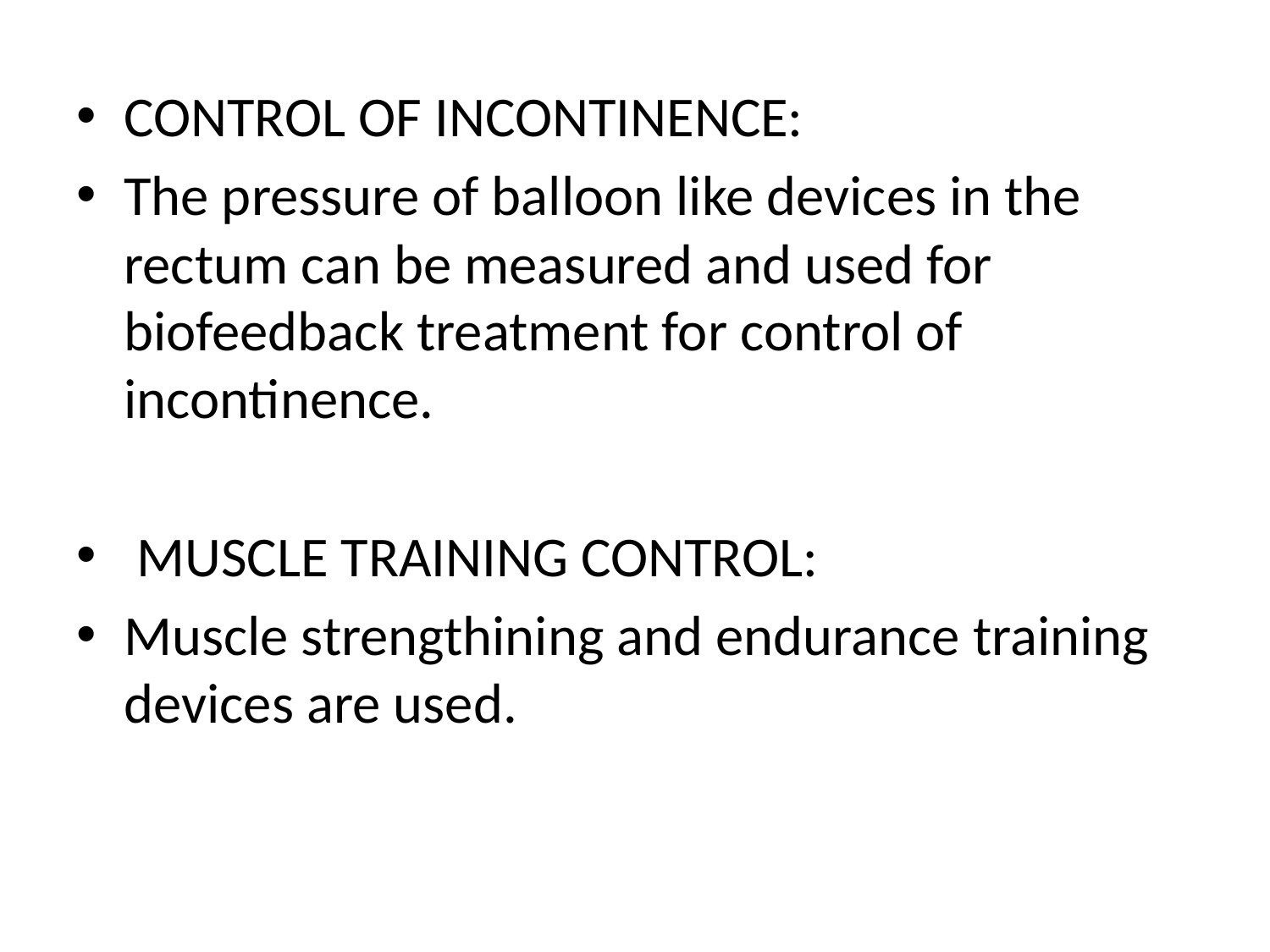

CONTROL OF INCONTINENCE:
The pressure of balloon like devices in the rectum can be measured and used for biofeedback treatment for control of incontinence.

 MUSCLE TRAINING CONTROL:
Muscle strengthining and endurance training devices are used.